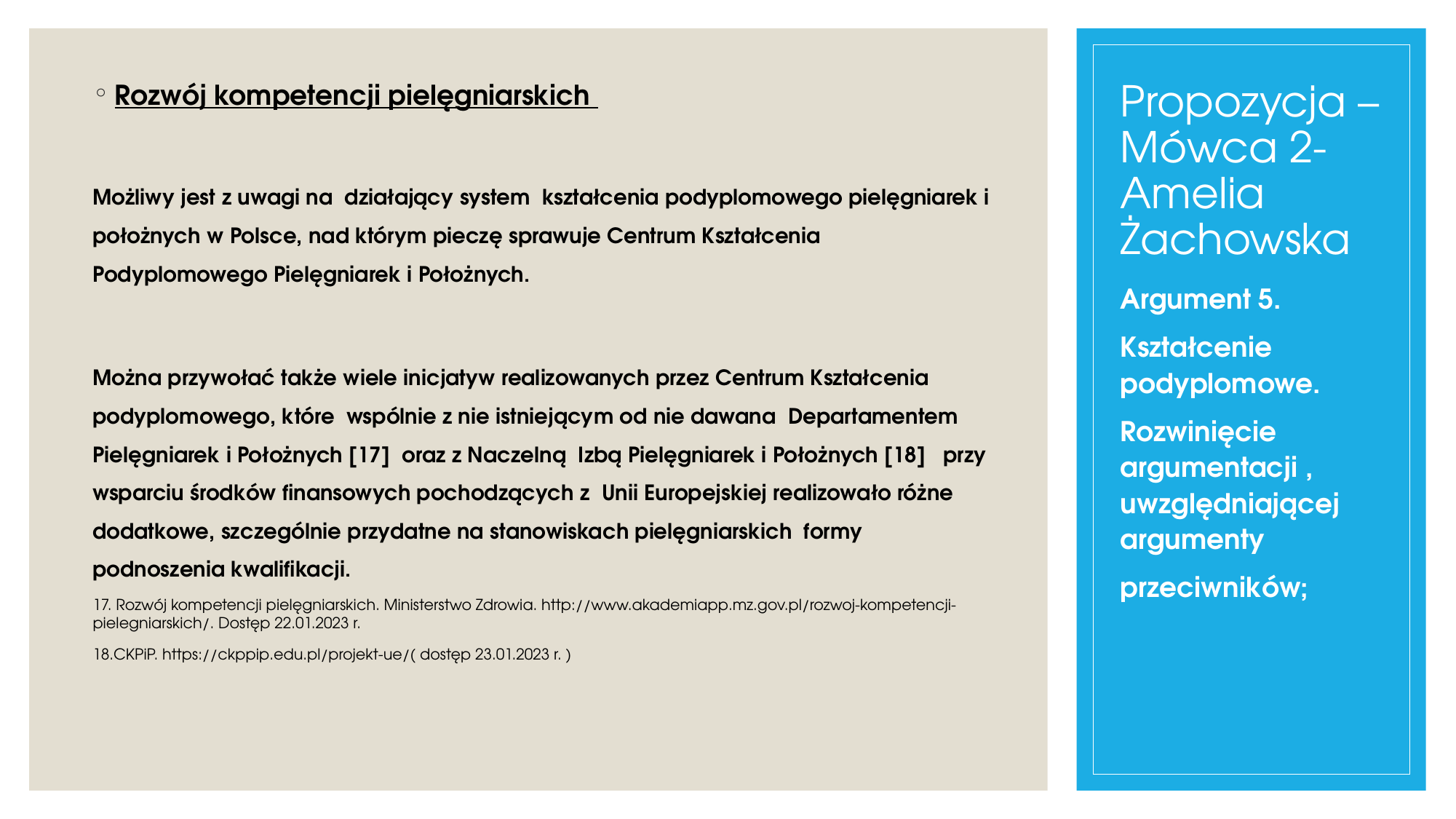

# Propozycja – Mówca 2-Amelia Żachowska
Rozwój kompetencji pielęgniarskich

Możliwy jest z uwagi na  działający system  kształcenia podyplomowego pielęgniarek i położnych w Polsce, nad którym pieczę sprawuje Centrum Kształcenia Podyplomowego Pielęgniarek i Położnych.

Można przywołać także wiele inicjatyw realizowanych przez Centrum Kształcenia podyplomowego, które  wspólnie z nie istniejącym od nie dawana  Departamentem Pielęgniarek i Położnych [17]  oraz z Naczelną  Izbą Pielęgniarek i Położnych [18]   przy wsparciu środków finansowych pochodzących z  Unii Europejskiej realizowało różne dodatkowe, szczególnie przydatne na stanowiskach pielęgniarskich  formy podnoszenia kwalifikacji.
17. Rozwój kompetencji pielęgniarskich. Ministerstwo Zdrowia. http://www.akademiapp.mz.gov.pl/rozwoj-kompetencji-pielegniarskich/. Dostęp 22.01.2023 r.
18.CKPiP. https://ckppip.edu.pl/projekt-ue/( dostęp 23.01.2023 r. )

Argument 5.
Kształcenie podyplomowe.
Rozwinięcie argumentacji , uwzględniającej argumenty
przeciwników;